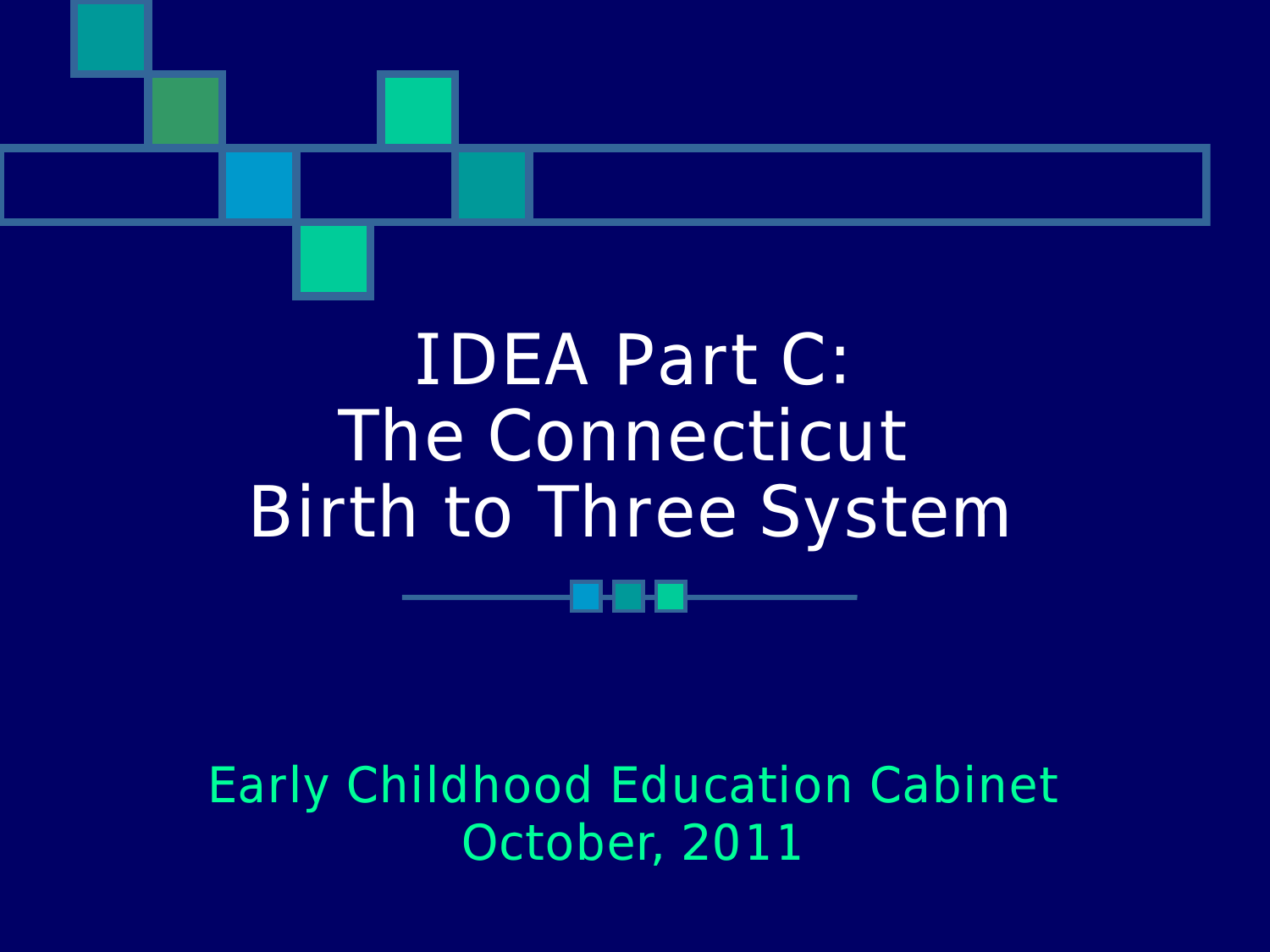

# IDEA Part C: The Connecticut Birth to Three System

Early Childhood Education Cabinet
October, 2011